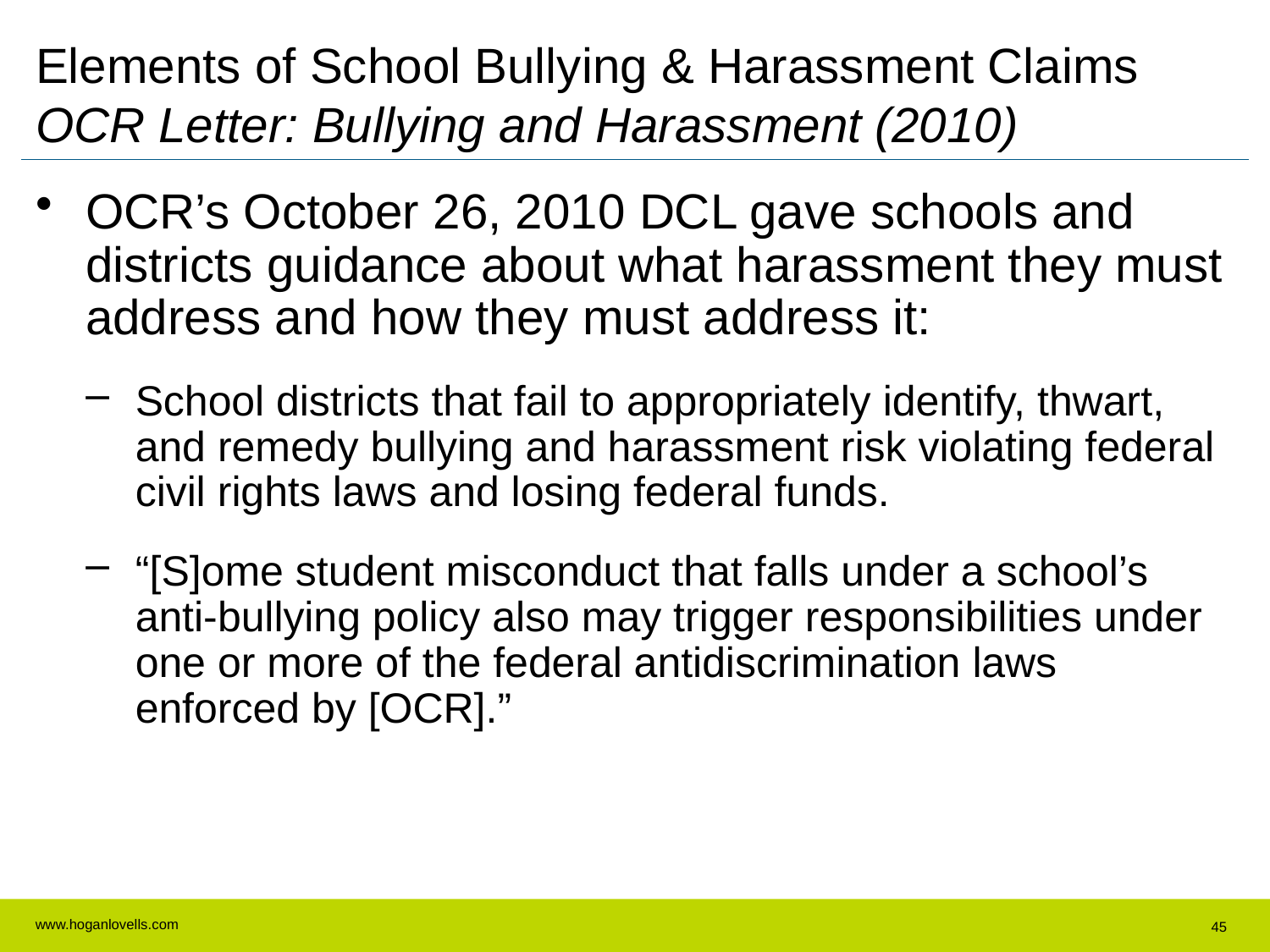

Elements of School Bullying & Harassment Claims
OCR Letter: Bullying and Harassment (2010)
OCR’s October 26, 2010 DCL gave schools and districts guidance about what harassment they must address and how they must address it:

School districts that fail to appropriately identify, thwart, and remedy bullying and harassment risk violating federal civil rights laws and losing federal funds.

“[S]ome student misconduct that falls under a school’s anti-bullying policy also may trigger responsibilities under one or more of the federal antidiscrimination laws enforced by [OCR].”

45